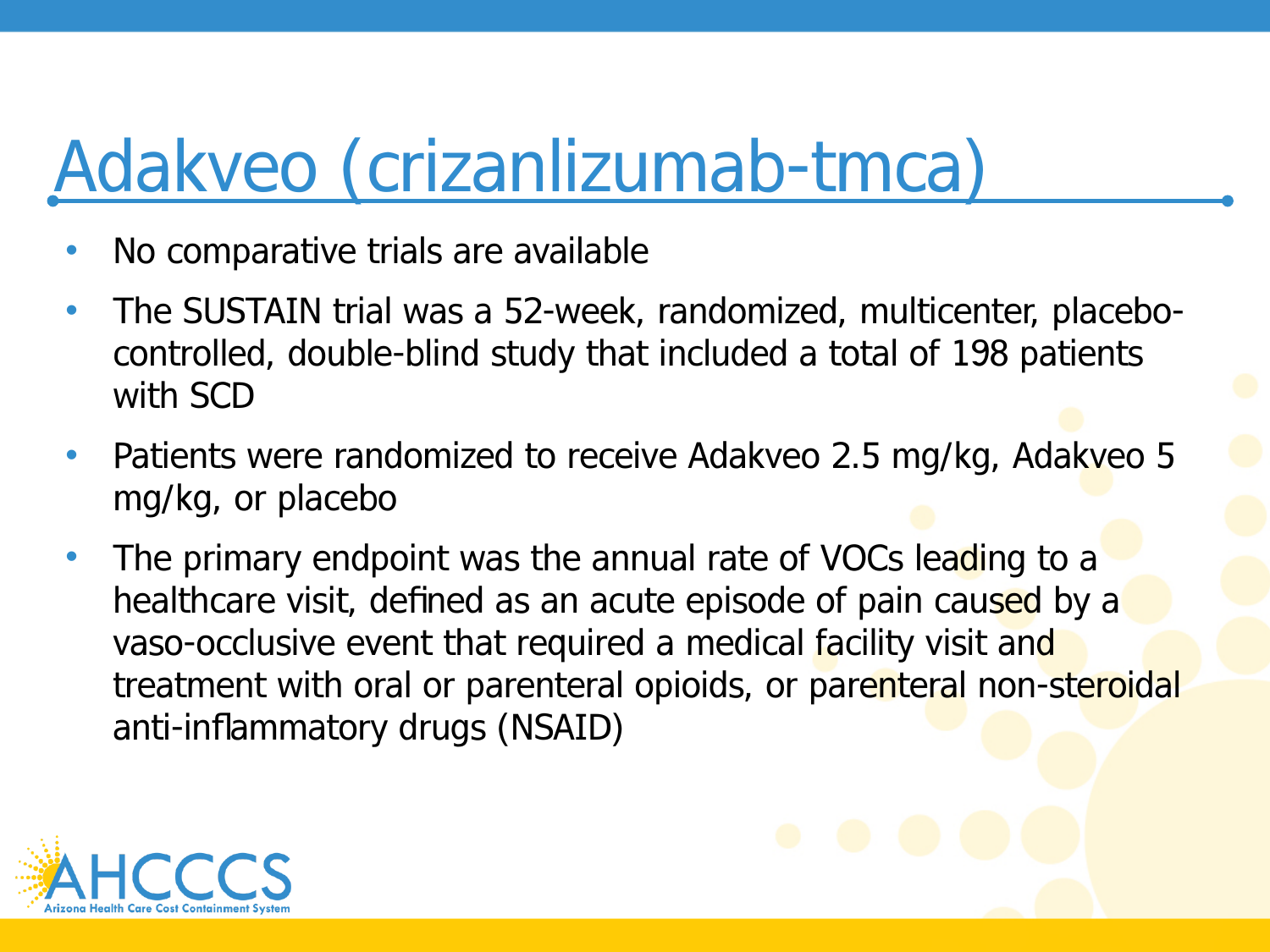

# Adakveo (crizanlizumab-tmca)
No comparative trials are available
The SUSTAIN trial was a 52-week, randomized, multicenter, placebo-controlled, double-blind study that included a total of 198 patients with SCD
Patients were randomized to receive Adakveo 2.5 mg/kg, Adakveo 5 mg/kg, or placebo
The primary endpoint was the annual rate of VOCs leading to a healthcare visit, defined as an acute episode of pain caused by a vaso-occlusive event that required a medical facility visit and treatment with oral or parenteral opioids, or parenteral non-steroidal anti-inflammatory drugs (NSAID)